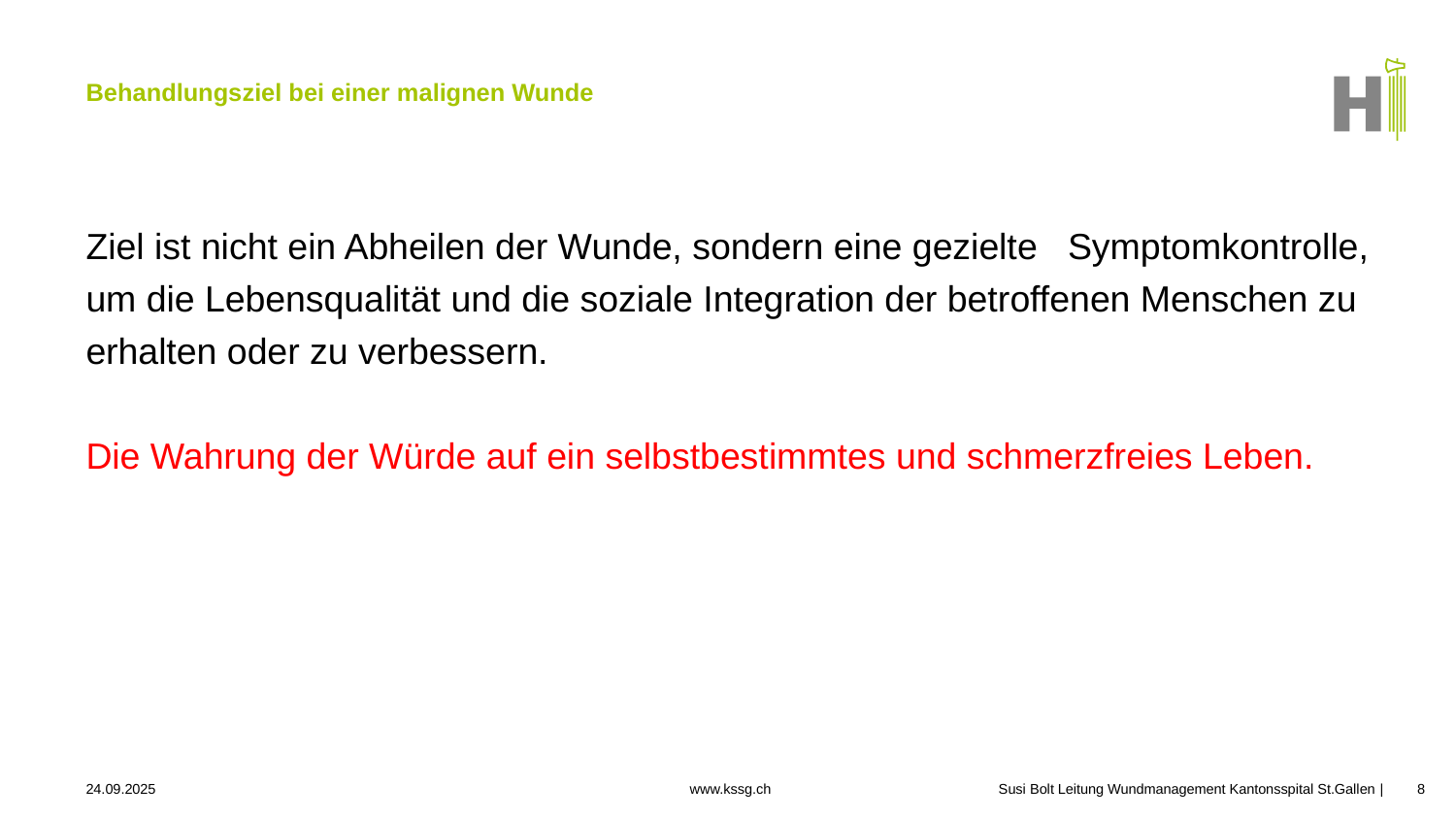

# Behandlungsziel bei einer malignen Wunde
Ziel ist nicht ein Abheilen der Wunde, sondern eine gezielte   Symptomkontrolle, um die Lebensqualität und die soziale Integration der betroffenen Menschen zu erhalten oder zu verbessern.

Die Wahrung der Würde auf ein selbstbestimmtes und schmerzfreies Leben.

24.09.2025
Susi Bolt Leitung Wundmanagement Kantonsspital St.Gallen
8